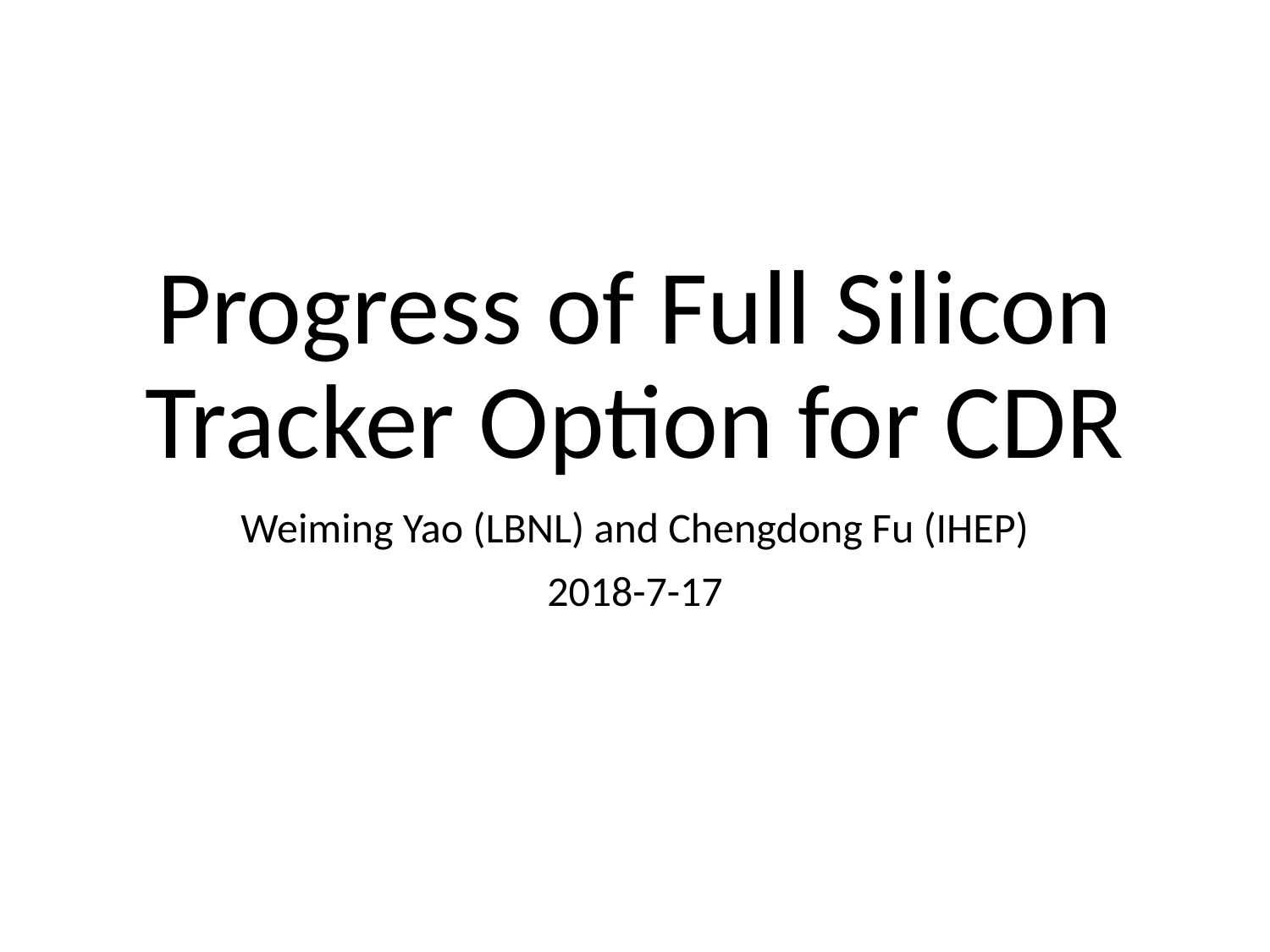

# Progress of Full Silicon Tracker Option for CDR
Weiming Yao (LBNL) and Chengdong Fu (IHEP)
2018-7-17